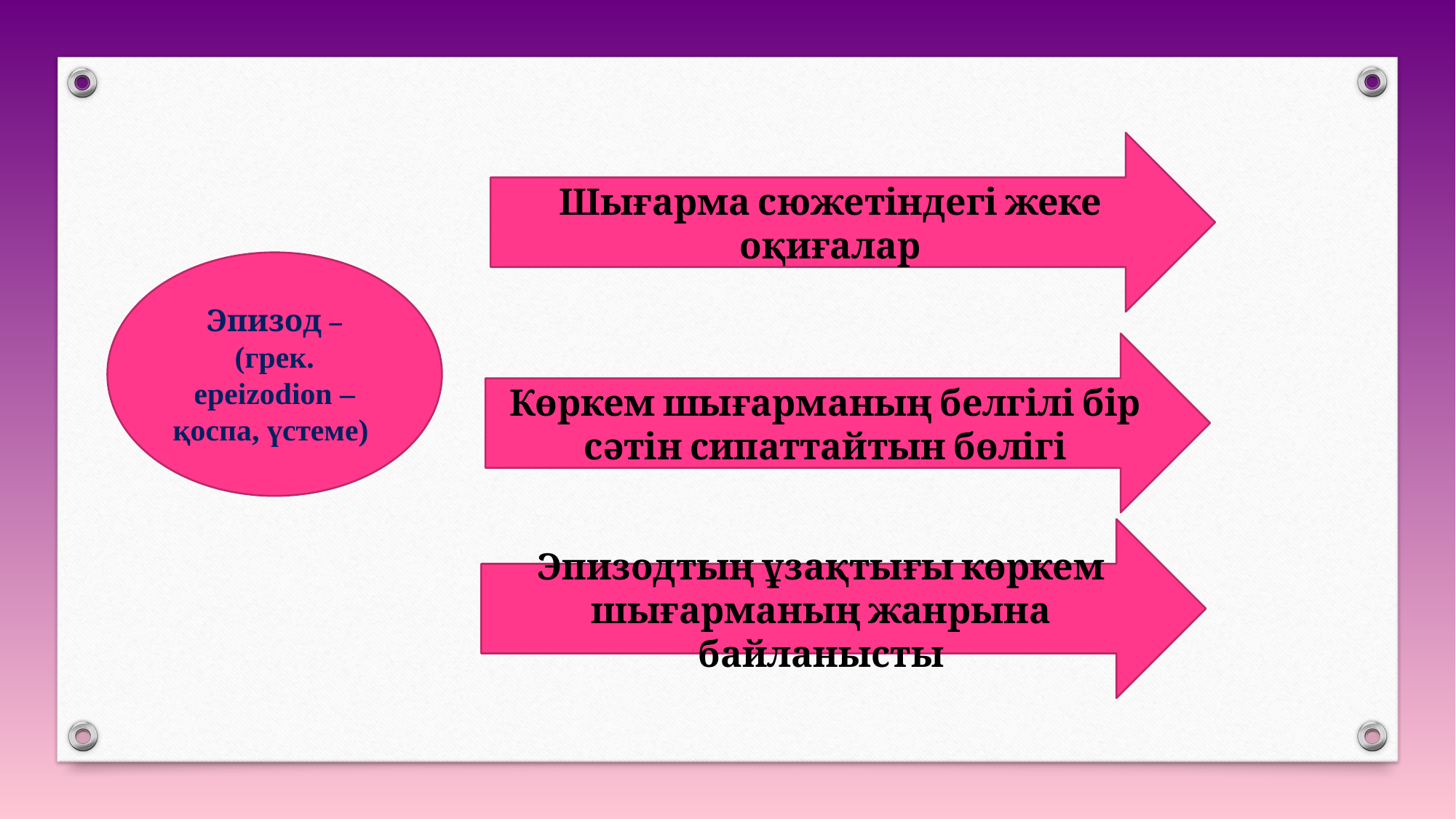

Шығарма сюжетіндегі жеке оқиғалар
Эпизод –(грек. epeіzodіon – қоспа, үстеме)
Көркем шығарманың белгілі бір сәтін сипаттайтын бөлігі
Эпизодтың ұзақтығы көркем шығарманың жанрына байланысты